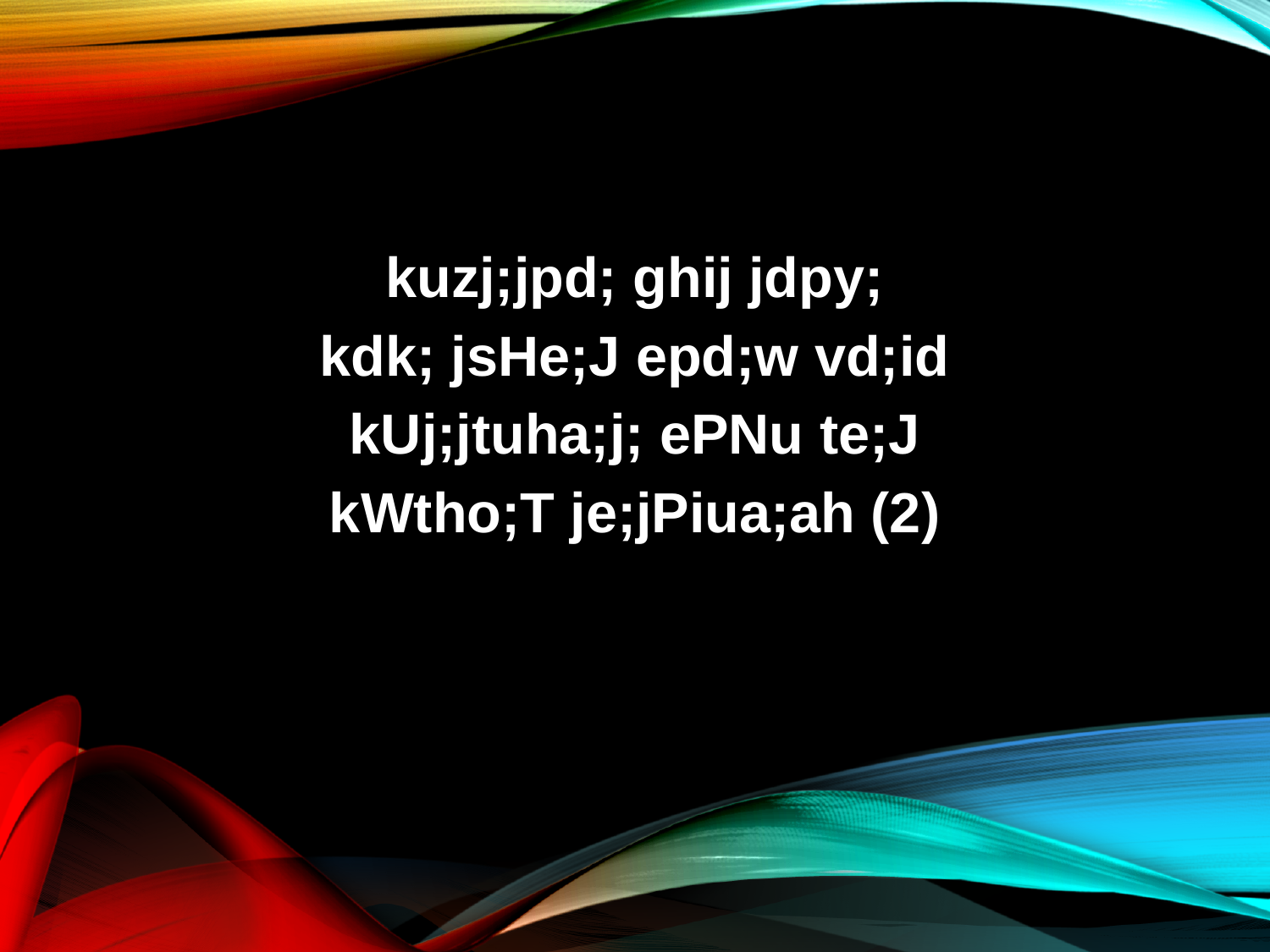

kuzj;jpd; ghij jdpy;
kdk; jsHe;J epd;w vd;id
kUj;jtuha;j; ePNu te;J
kWtho;T je;jPiua;ah (2)